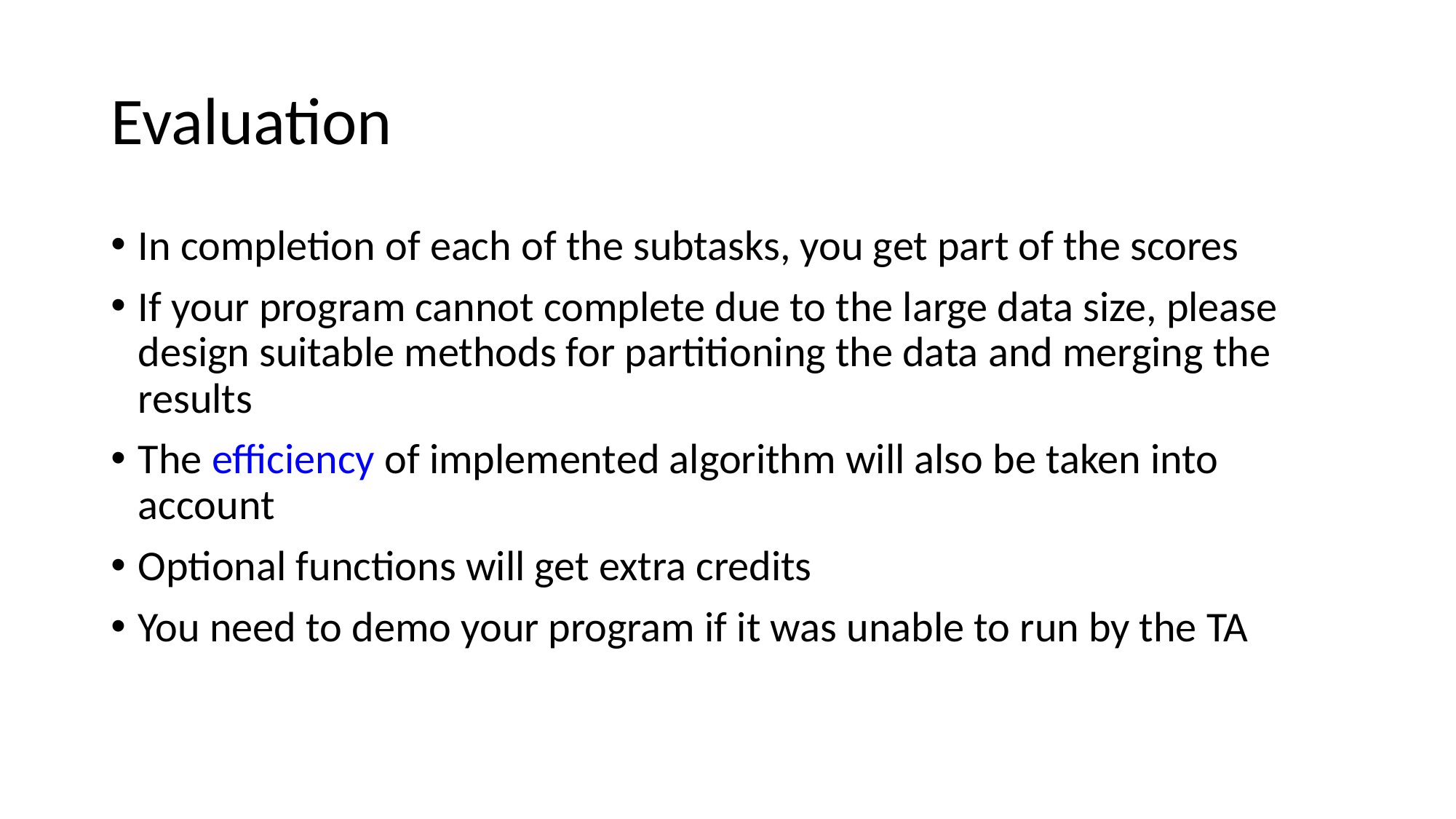

# Evaluation
In completion of each of the subtasks, you get part of the scores
If your program cannot complete due to the large data size, please design suitable methods for partitioning the data and merging the results
The efficiency of implemented algorithm will also be taken into account
Optional functions will get extra credits
You need to demo your program if it was unable to run by the TA